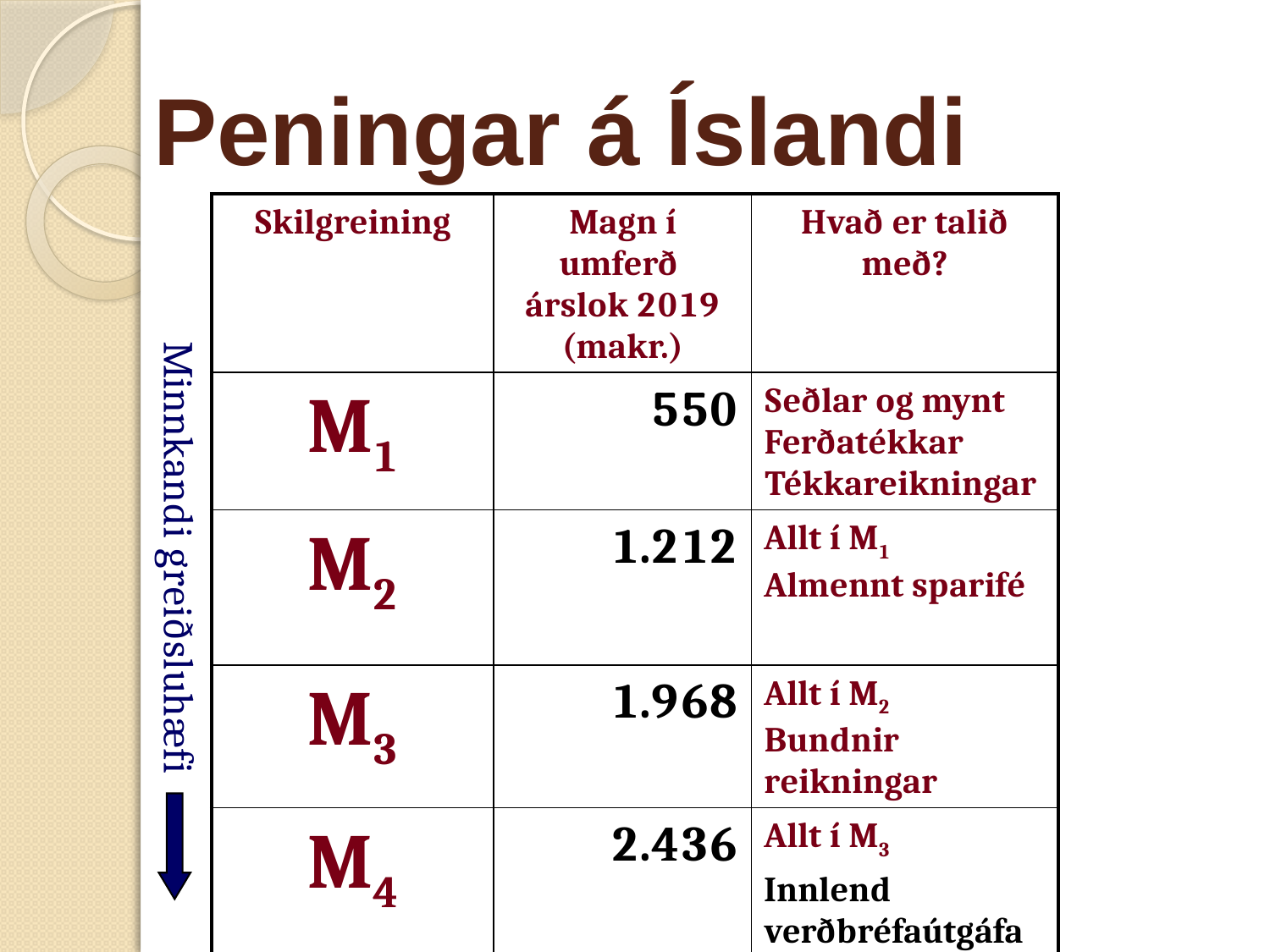

# Peningar á Íslandi
| Skilgreining | Magn í umferð árslok 2019 (makr.) | Hvað er talið með? |
| --- | --- | --- |
| M1 | 550 | Seðlar og mynt Ferðatékkar Tékkareikningar |
| M2 | 1.212 | Allt í M1 Almennt sparifé |
| M3 | 1.968 | Allt í M2 Bundnir reikningar |
| M4 | 2.436 | Allt í M3 Innlend verðbréfaútgáfa |
Minnkandi greiðsluhæfi